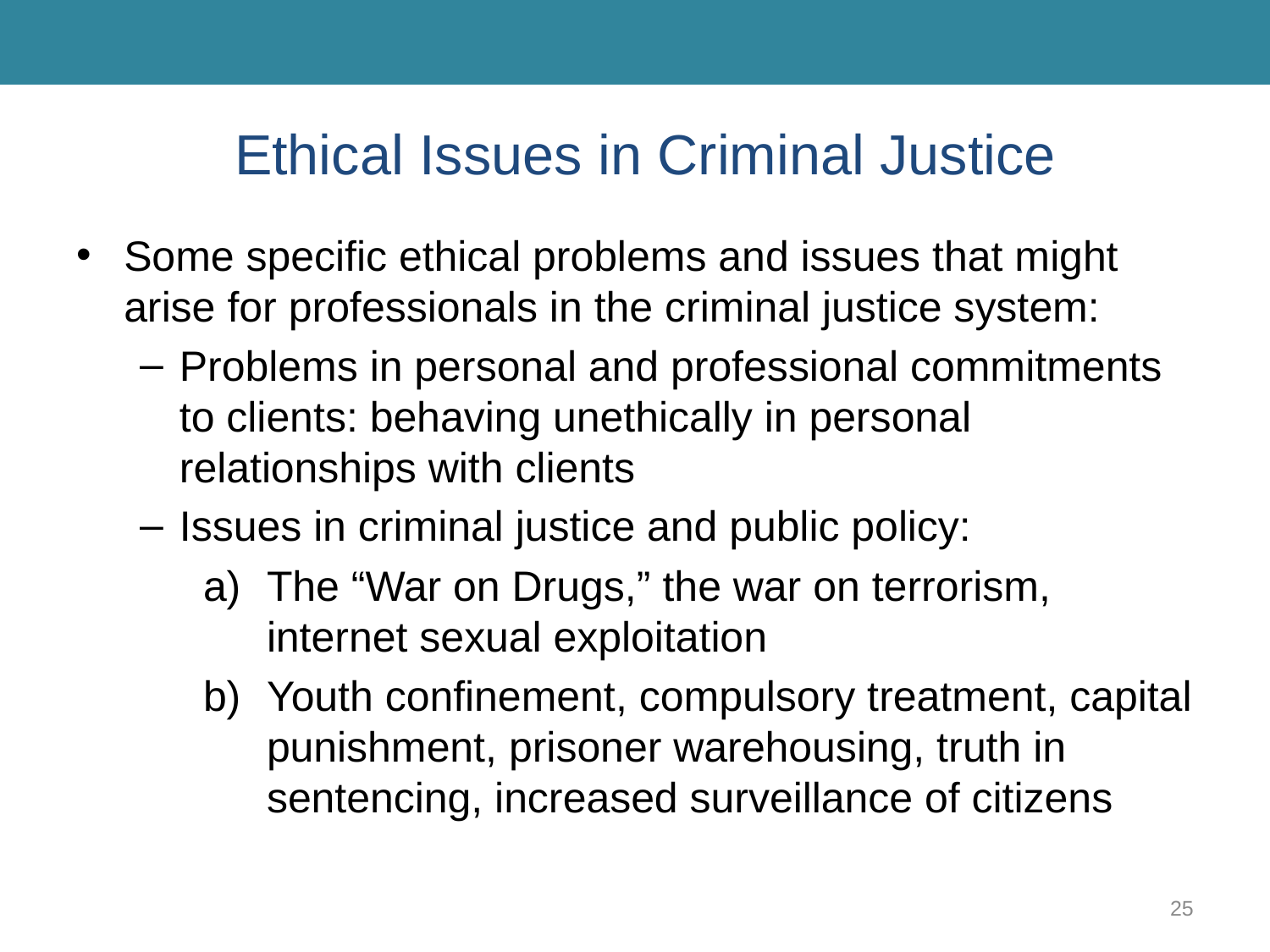

# Ethical Issues in Criminal Justice
Some specific ethical problems and issues that might arise for professionals in the criminal justice system:
Problems in personal and professional commitments to clients: behaving unethically in personal relationships with clients
Issues in criminal justice and public policy:
The “War on Drugs,” the war on terrorism, internet sexual exploitation
Youth confinement, compulsory treatment, capital punishment, prisoner warehousing, truth in sentencing, increased surveillance of citizens
25